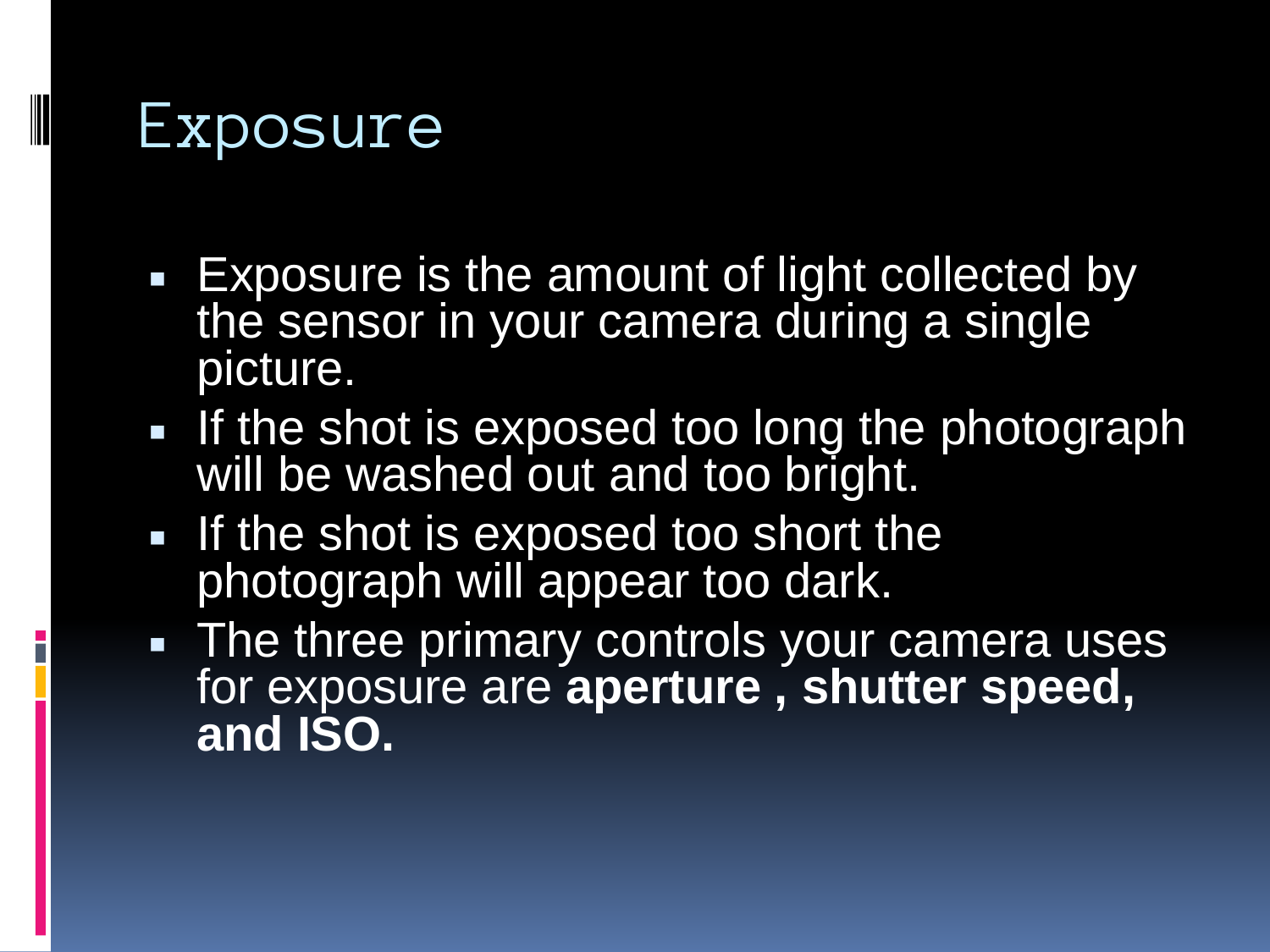

# Exposure
Exposure is the amount of light collected by the sensor in your camera during a single picture.
If the shot is exposed too long the photograph will be washed out and too bright.
If the shot is exposed too short the photograph will appear too dark.
The three primary controls your camera uses for exposure are aperture , shutter speed, and ISO.